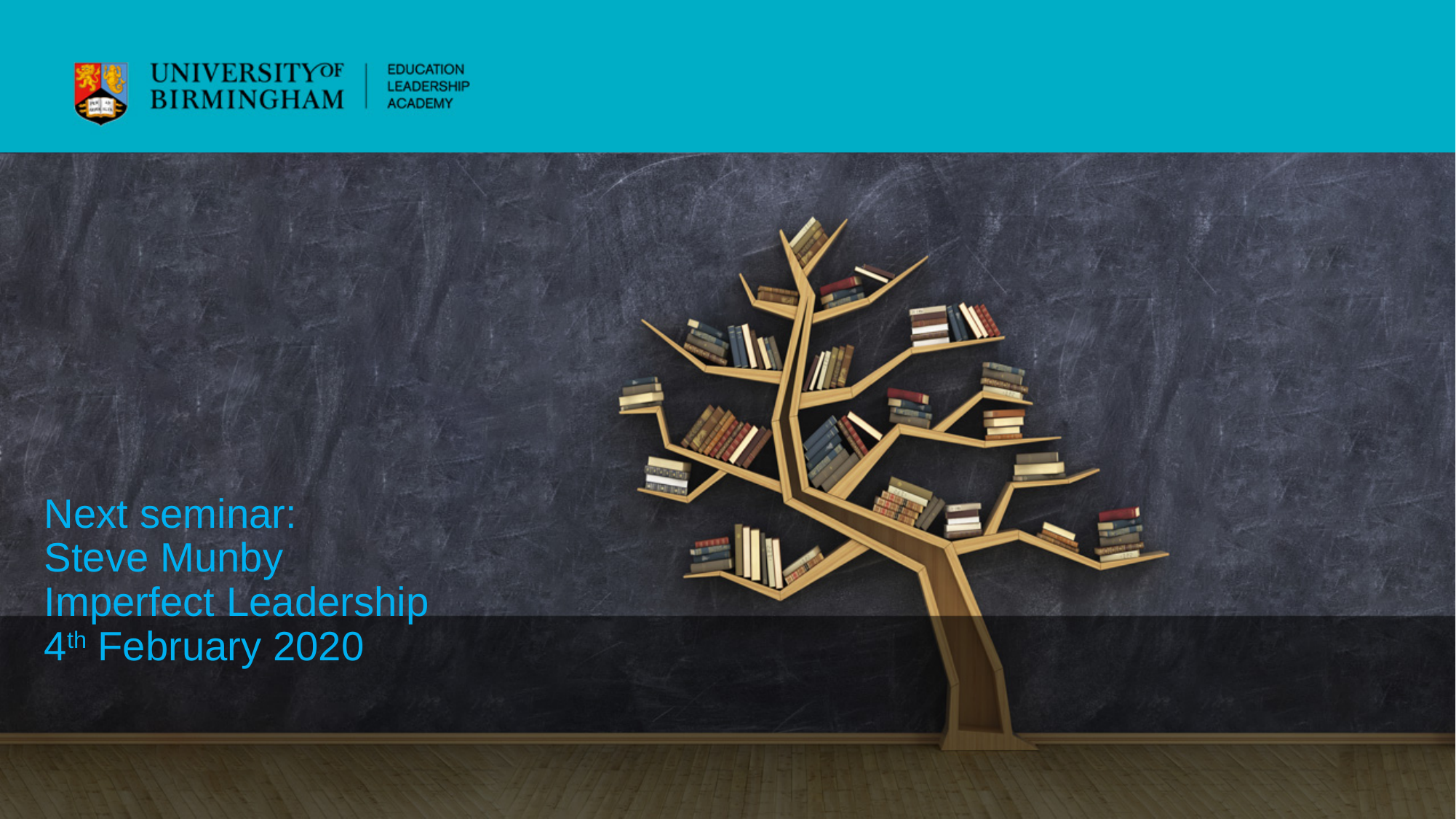

# Next seminar: Steve Munby Imperfect Leadership 4th February 2020